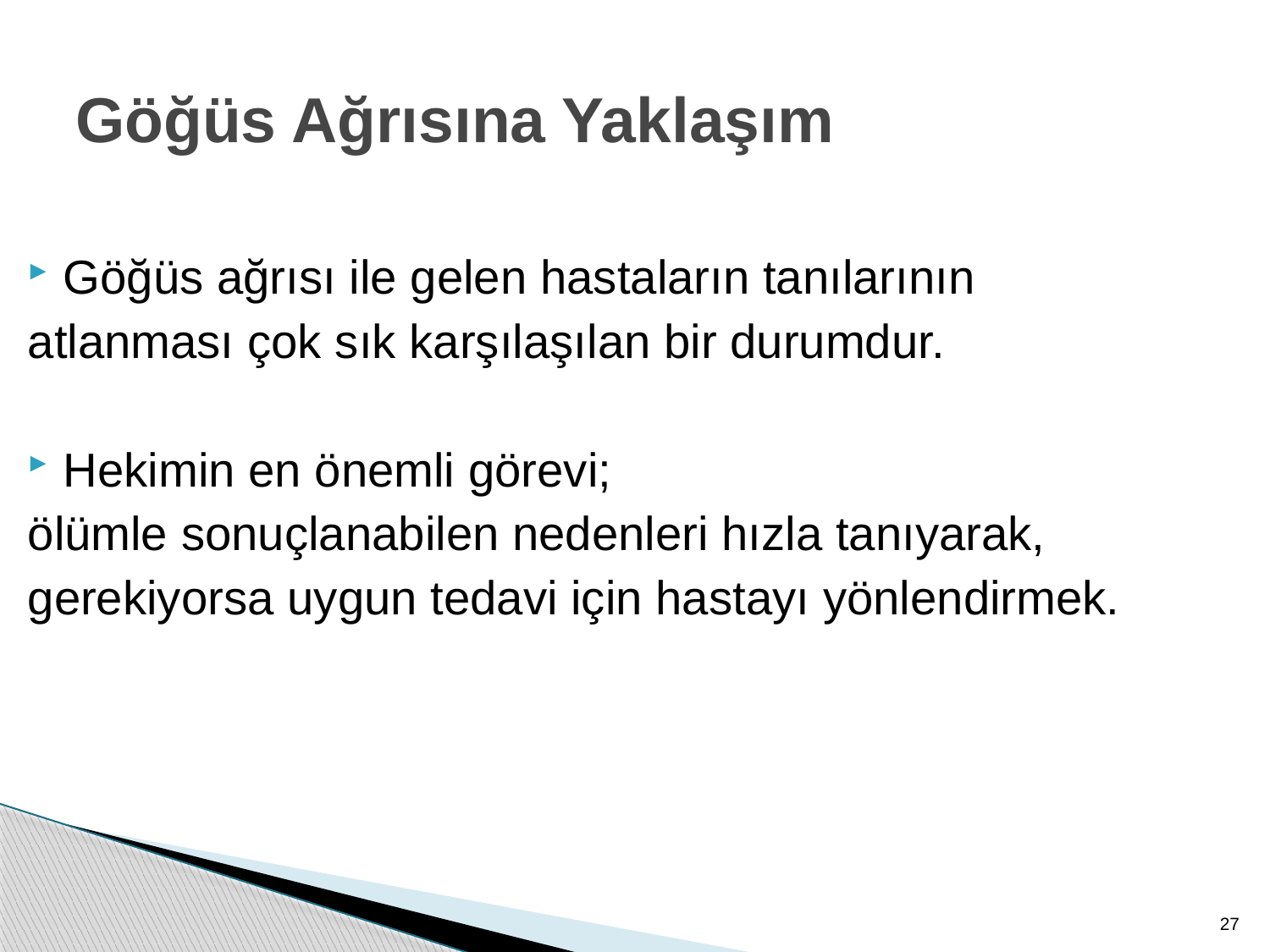

# Göğüs Ağrısına Yaklaşım

Göğüs ağrısı ile gelen hastaların tanılarının
atlanması çok sık karşılaşılan bir durumdur.

Hekimin en önemli görevi;
ölümle sonuçlanabilen nedenleri hızla tanıyarak,
gerekiyorsa uygun tedavi için hastayı yönlendirmek.

27